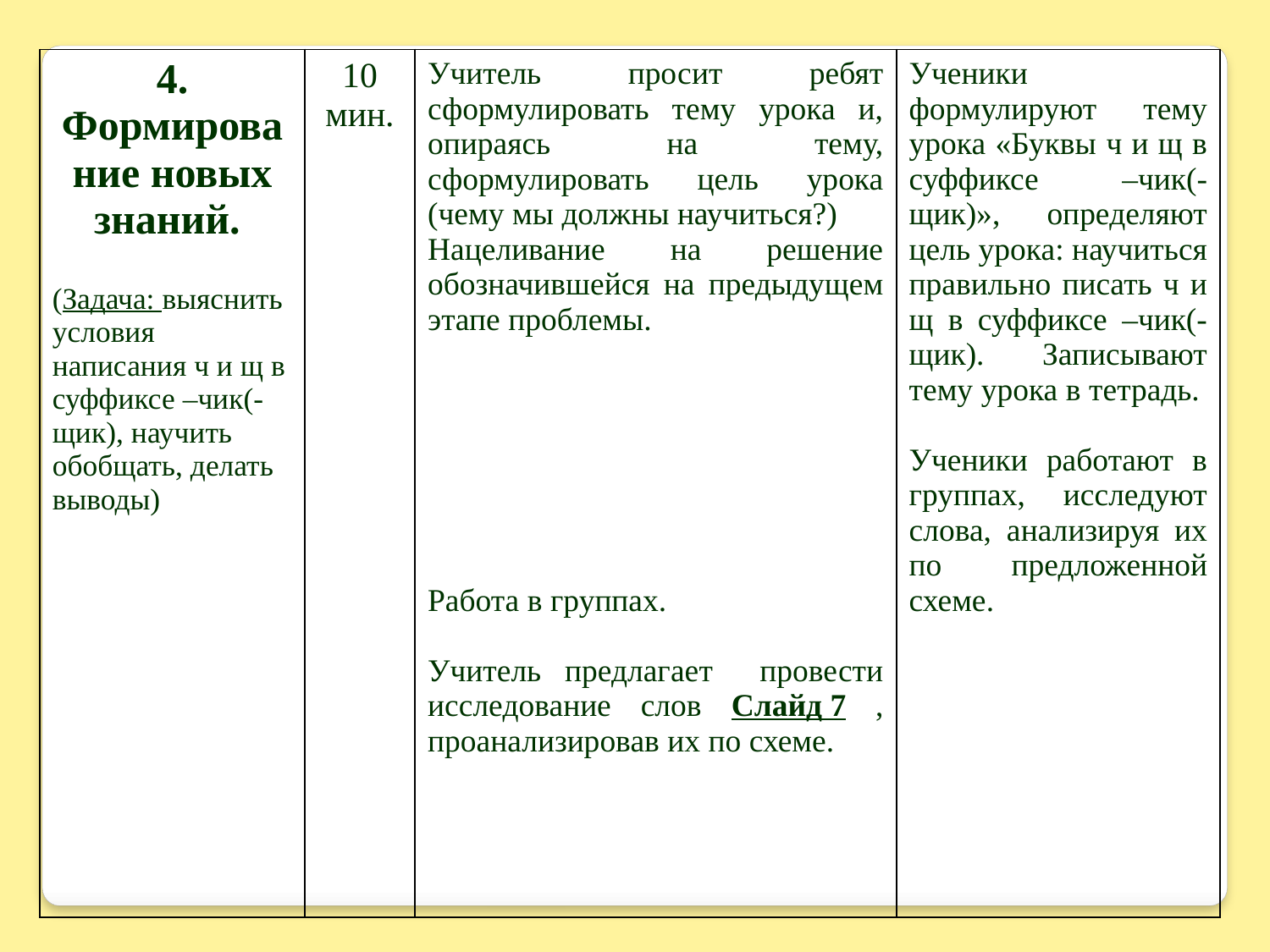

| 4. Формирование новых знаний. (Задача: выяснить условия написания ч и щ в суффиксе –чик(-щик), научить обобщать, делать выводы) | 10 мин. | Учитель просит ребят сформулировать тему урока и, опираясь на тему, сформулировать цель урока (чему мы должны научиться?) Нацеливание на решение обозначившейся на предыдущем этапе проблемы. Работа в группах. Учитель предлагает провести исследование слов Слайд 7 , проанализировав их по схеме. | Ученики формулируют тему урока «Буквы ч и щ в суффиксе –чик(-щик)», определяют цель урока: научиться правильно писать ч и щ в суффиксе –чик(-щик). Записывают тему урока в тетрадь. Ученики работают в группах, исследуют слова, анализируя их по предложенной схеме. |
| --- | --- | --- | --- |
|  |  |  |  |